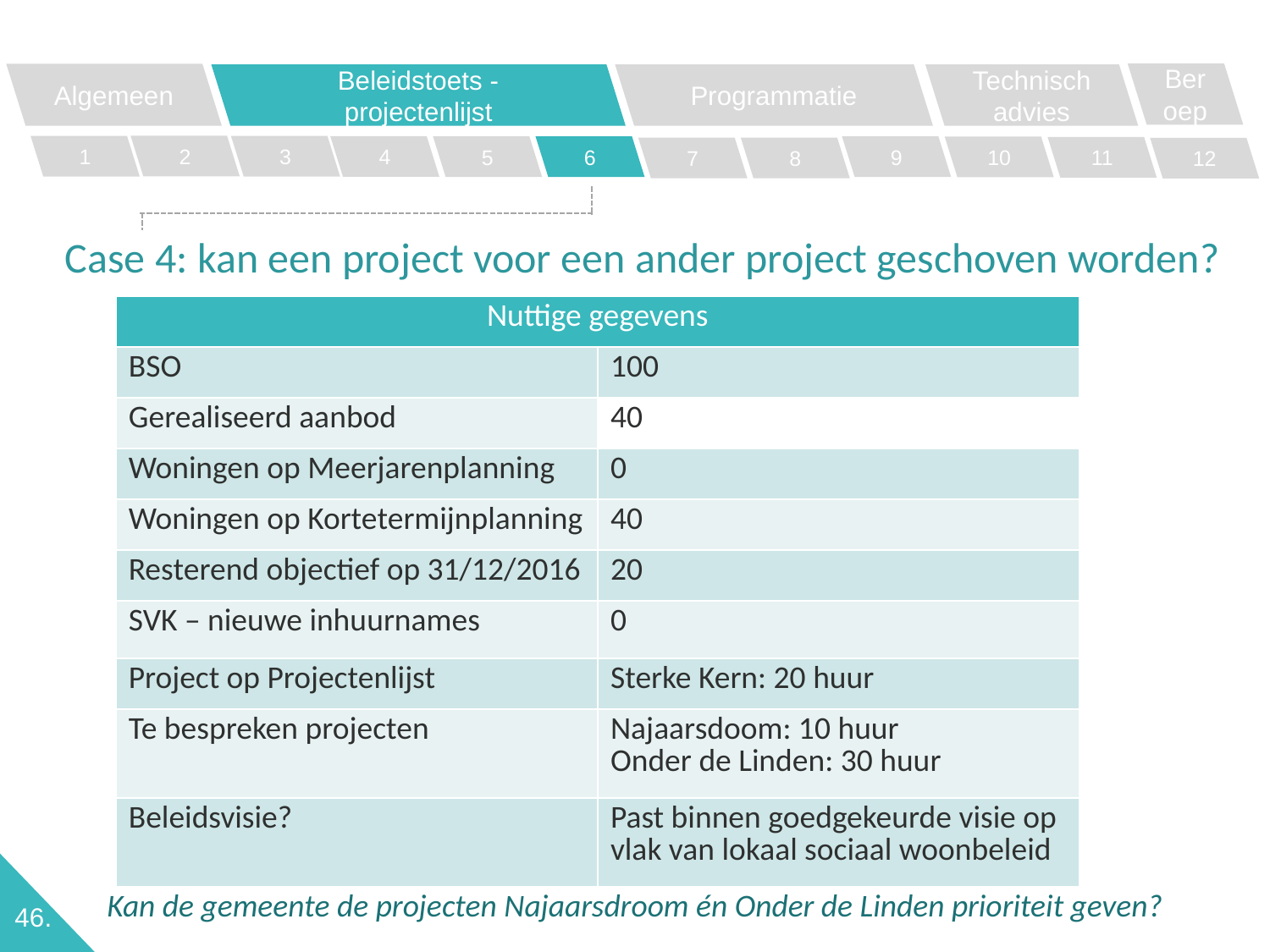

Beroep
Algemeen
Programmatie
Technisch advies
Beleidstoets - projectenlijst
2
1
3
4
5
6
9
10
11
7
8
12
Case 4: kan een project voor een ander project geschoven worden?

| Nuttige gegevens |  |
| --- | --- |
| BSO | 100 |
| Gerealiseerd aanbod | 40 |
| Woningen op Meerjarenplanning | 0 |
| Woningen op Kortetermijnplanning | 40 |
| Resterend objectief op 31/12/2016 | 20 |
| SVK – nieuwe inhuurnames | 0 |
| Project op Projectenlijst | Sterke Kern: 20 huur |
| Te bespreken projecten | Najaarsdoom: 10 huur Onder de Linden: 30 huur |
| Beleidsvisie? | Past binnen goedgekeurde visie op vlak van lokaal sociaal woonbeleid |
Kan de gemeente de projecten Najaarsdroom én Onder de Linden prioriteit geven?
46.